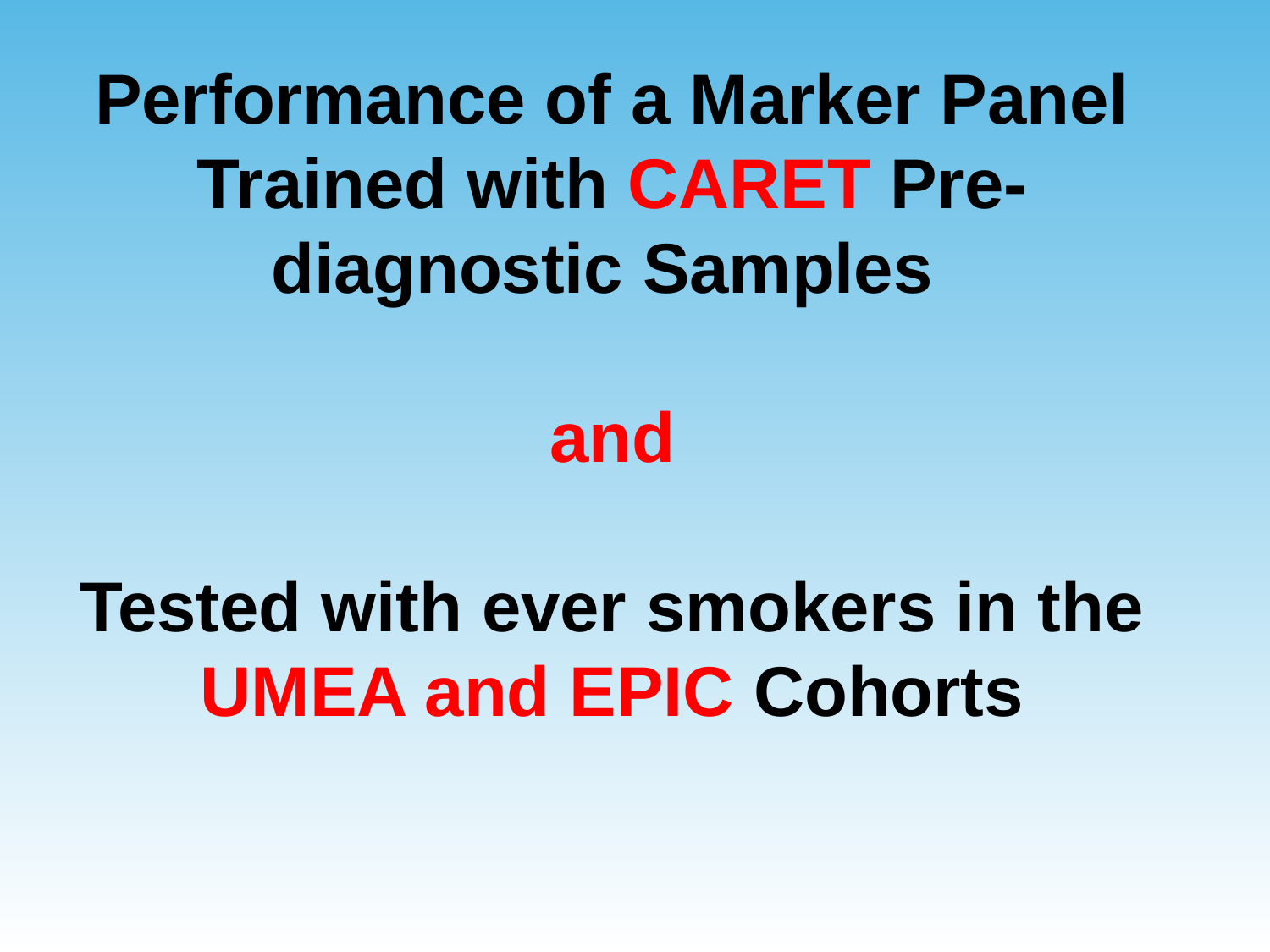

# Performance of a Marker Panel Trained with CARET Pre-diagnostic Samples and Tested with ever smokers in the UMEA and EPIC Cohorts